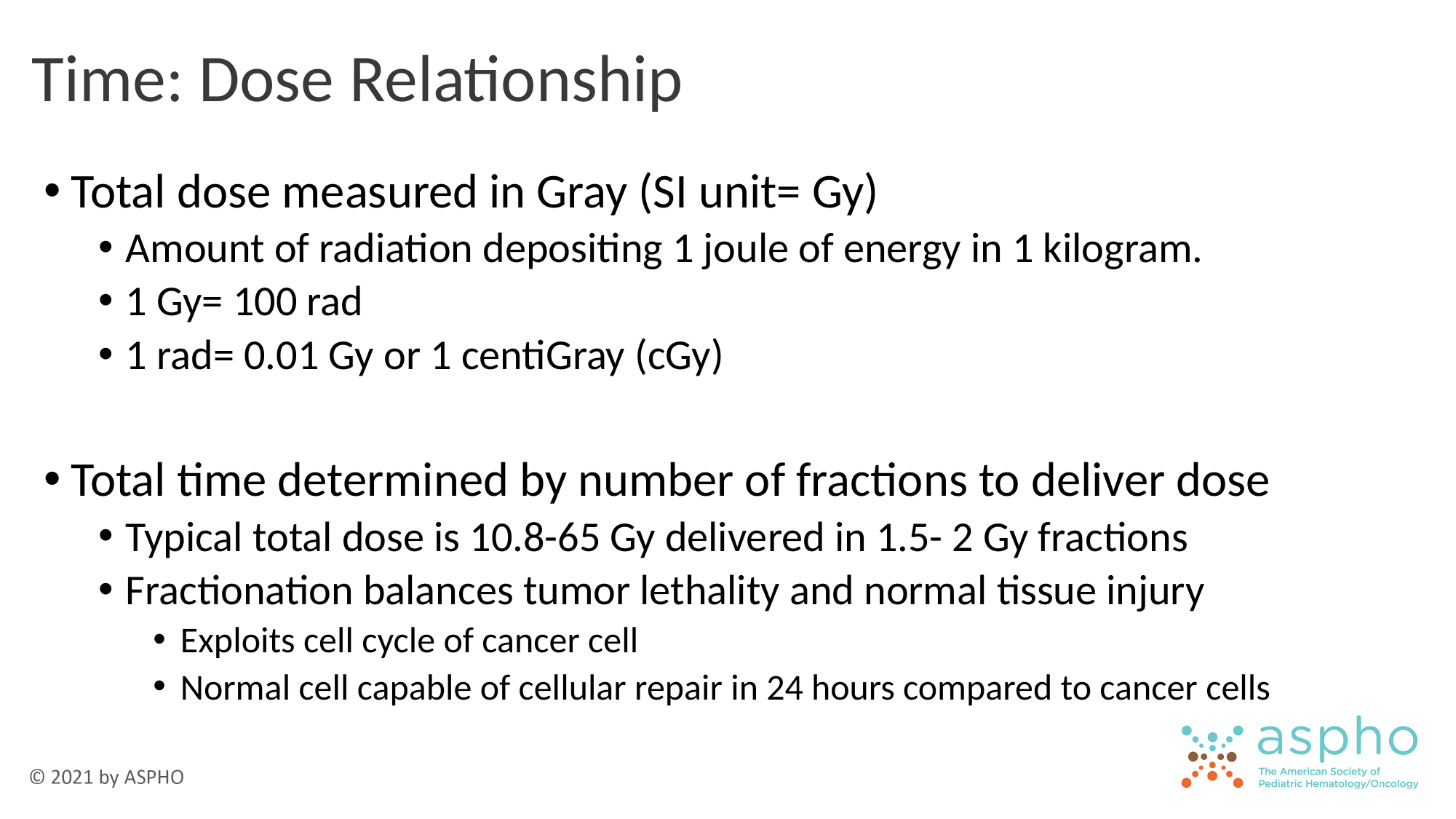

# Time: Dose Relationship
Total dose measured in Gray (SI unit= Gy)
Amount of radiation depositing 1 joule of energy in 1 kilogram.
1 Gy= 100 rad
1 rad= 0.01 Gy or 1 centiGray (cGy)

Total time determined by number of fractions to deliver dose
Typical total dose is 10.8-65 Gy delivered in 1.5- 2 Gy fractions
Fractionation balances tumor lethality and normal tissue injury
Exploits cell cycle of cancer cell
Normal cell capable of cellular repair in 24 hours compared to cancer cells